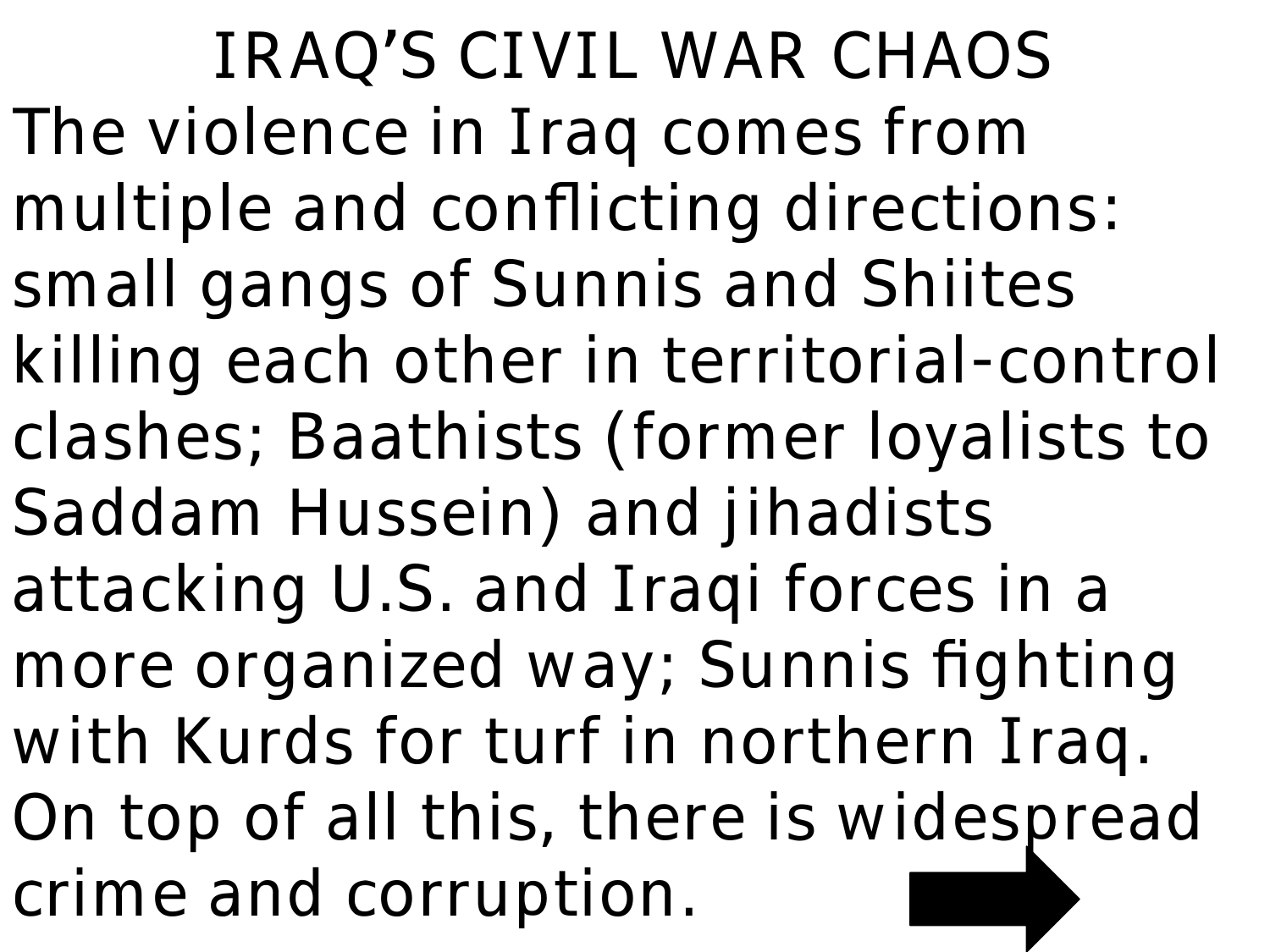

# IRAQ’S CIVIL WAR CHAOS
The violence in Iraq comes from multiple and conflicting directions:  small gangs of Sunnis and Shiites killing each other in territorial-control clashes; Baathists (former loyalists to Saddam Hussein) and jihadists attacking U.S. and Iraqi forces in a more organized way; Sunnis fighting with Kurds for turf in northern Iraq. On top of all this, there is widespread crime and corruption.